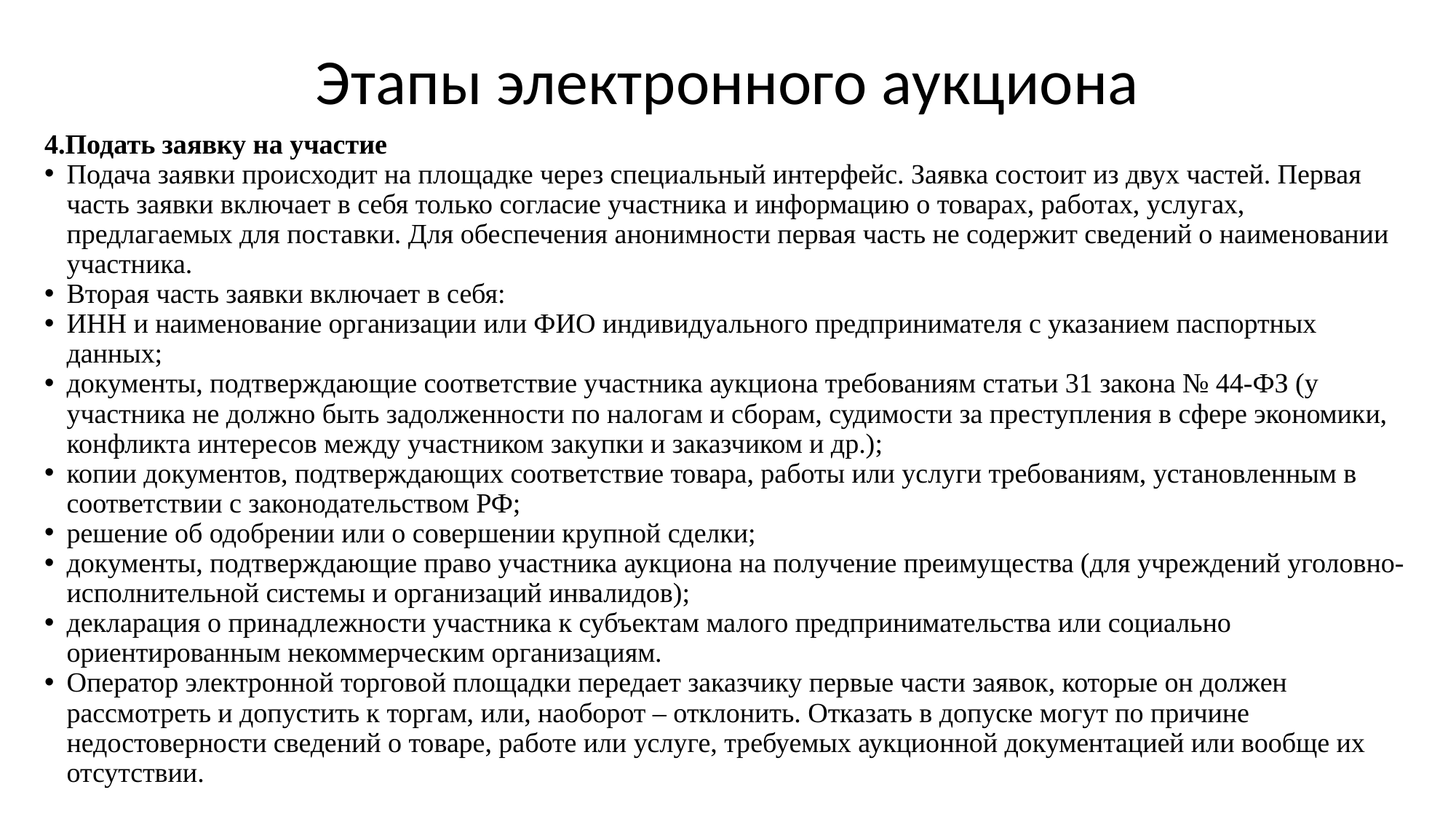

# Этапы электронного аукциона
4.Подать заявку на участие
Подача заявки происходит на площадке через специальный интерфейс. Заявка состоит из двух частей. Первая часть заявки включает в себя только согласие участника и информацию о товарах, работах, услугах, предлагаемых для поставки. Для обеспечения анонимности первая часть не содержит сведений о наименовании участника.
Вторая часть заявки включает в себя:
ИНН и наименование организации или ФИО индивидуального предпринимателя с указанием паспортных данных;
документы, подтверждающие соответствие участника аукциона требованиям статьи 31 закона № 44-ФЗ (у участника не должно быть задолженности по налогам и сборам, судимости за преступления в сфере экономики, конфликта интересов между участником закупки и заказчиком и др.);
копии документов, подтверждающих соответствие товара, работы или услуги требованиям, установленным в соответствии с законодательством РФ;
решение об одобрении или о совершении крупной сделки;
документы, подтверждающие право участника аукциона на получение преимущества (для учреждений уголовно-исполнительной системы и организаций инвалидов);
декларация о принадлежности участника к субъектам малого предпринимательства или социально ориентированным некоммерческим организациям.
Оператор электронной торговой площадки передает заказчику первые части заявок, которые он должен рассмотреть и допустить к торгам, или, наоборот – отклонить. Отказать в допуске могут по причине недостоверности сведений о товаре, работе или услуге, требуемых аукционной документацией или вообще их отсутствии.